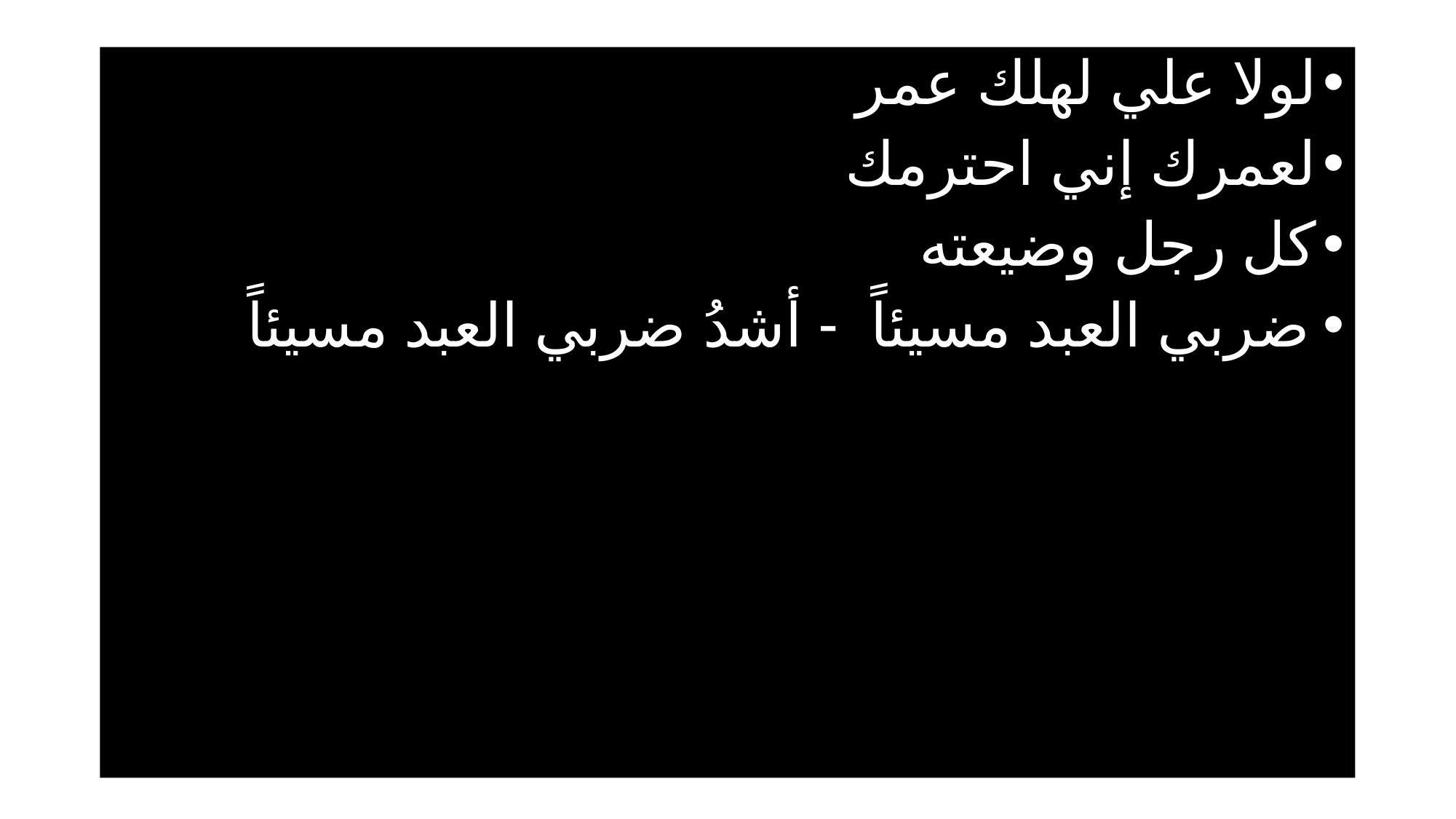

لولا علي لهلك عمر
لعمرك إني احترمك
كل رجل وضيعته
ضربي العبد مسيئاً  - أشدُ ضربي العبد مسيئاً